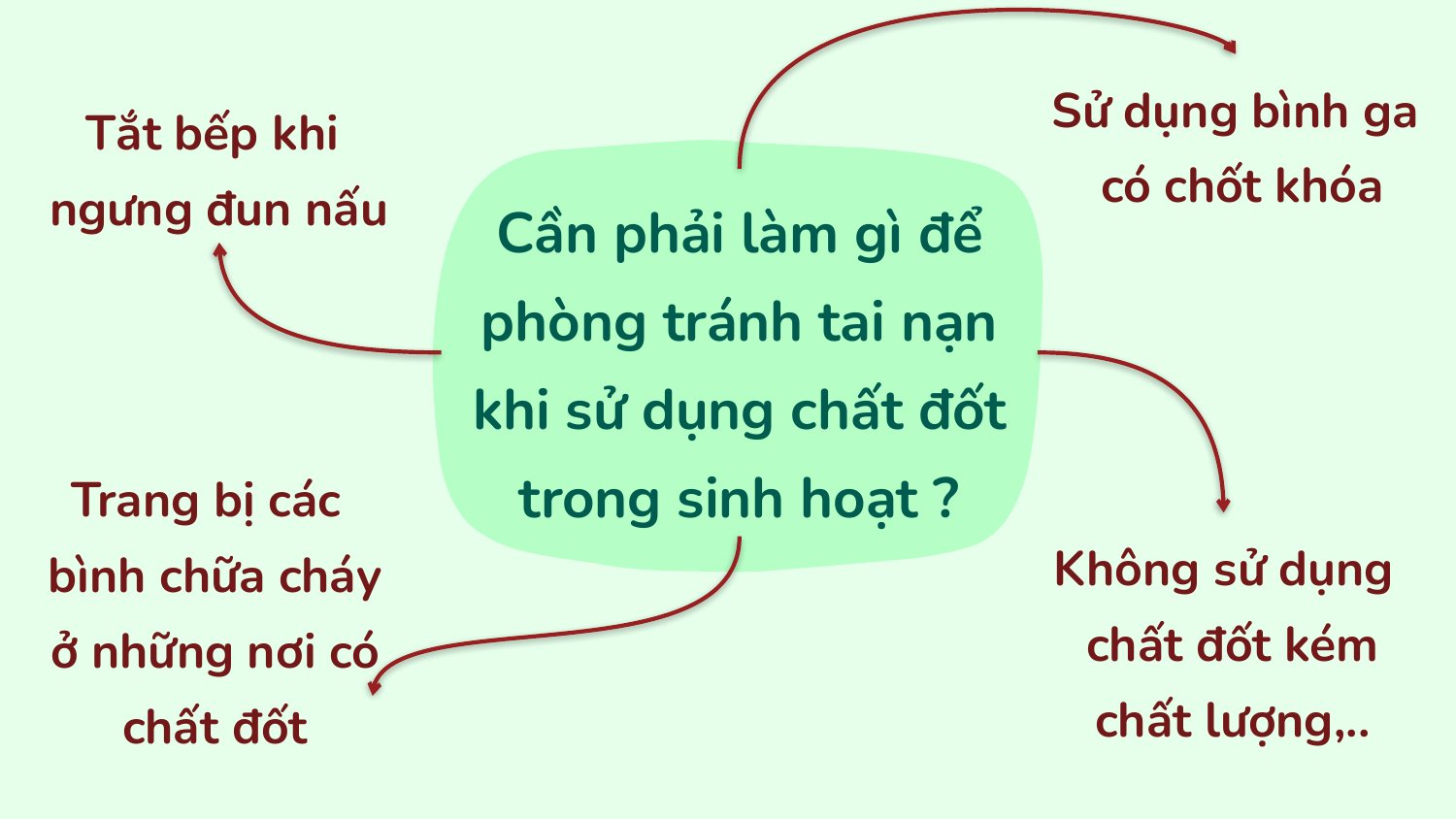

Sử dụng bình ga
 có chốt khóa
Tắt bếp khi
ngưng đun nấu

# Cần phải làm gì để phòng tránh tai nạn khi sử dụng chất đốt trong sinh hoạt ?
Không sử dụng chất đốt kém chất lượng,..
Trang bị các bình chữa cháy ở những nơi có chất đốt